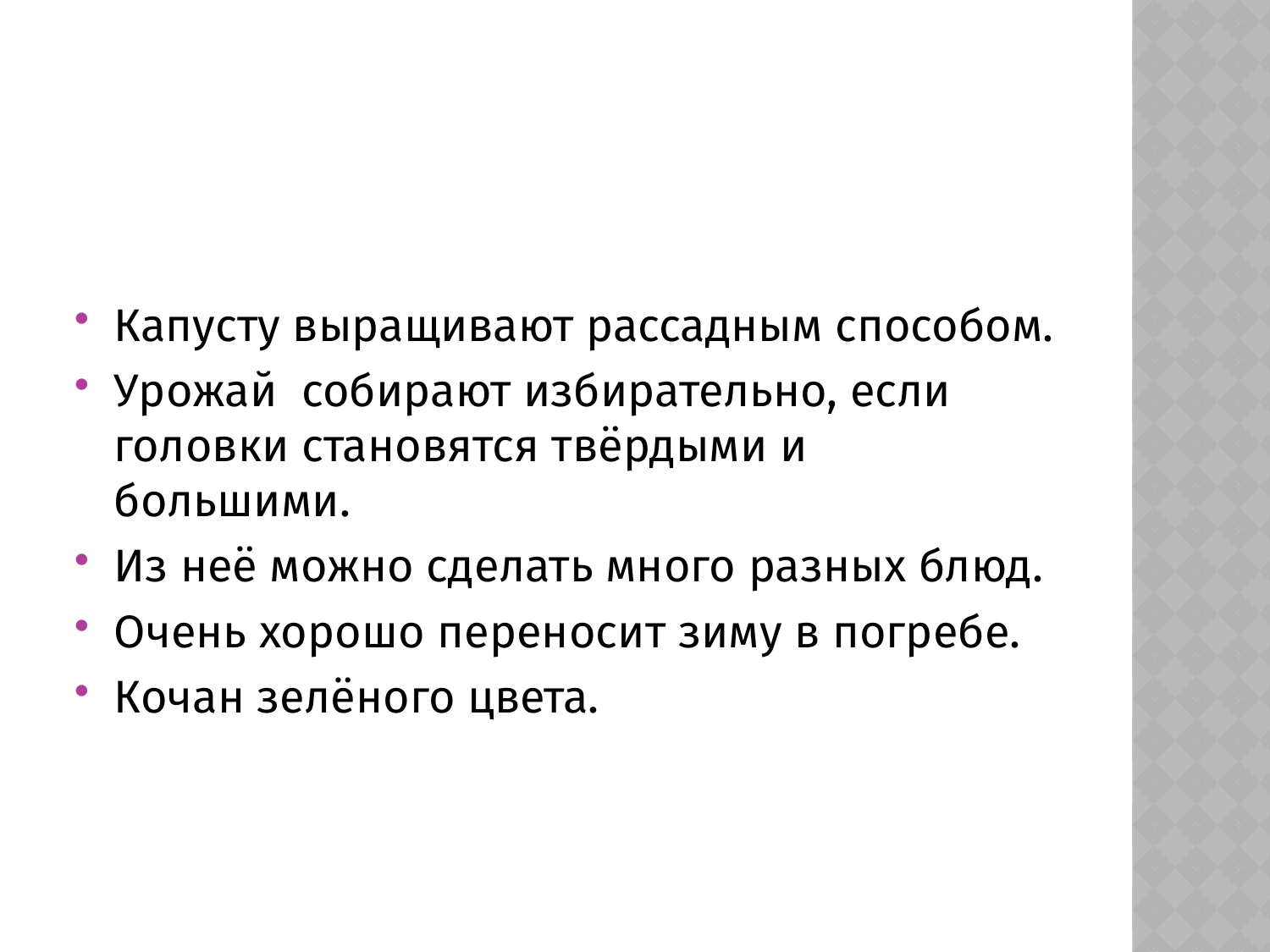

#

Капусту выращивают рассадным способом.
Урожай  собирают избирательно, если головки становятся твёрдыми и большими.
Из неё можно сделать много разных блюд.
Очень хорошо переносит зиму в погребе.
Кочан зелёного цвета.